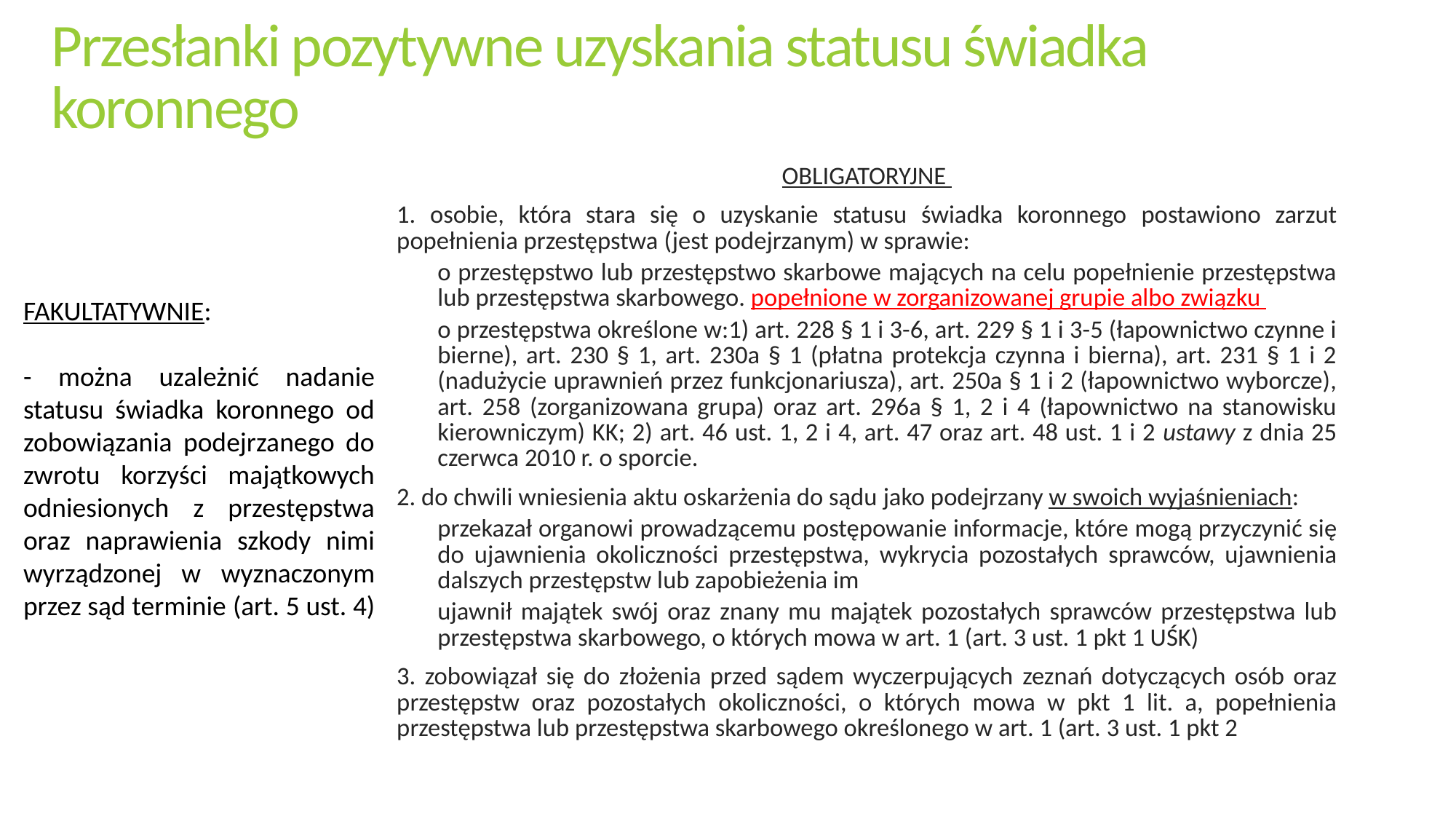

# Przesłanki pozytywne uzyskania statusu świadka koronnego
OBLIGATORYJNE
1. osobie, która stara się o uzyskanie statusu świadka koronnego postawiono zarzut popełnienia przestępstwa (jest podejrzanym) w sprawie:
o przestępstwo lub przestępstwo skarbowe mających na celu popełnienie przestępstwa lub przestępstwa skarbowego. popełnione w zorganizowanej grupie albo związku
o przestępstwa określone w:1) art. 228 § 1 i 3-6, art. 229 § 1 i 3-5 (łapownictwo czynne i bierne), art. 230 § 1, art. 230a § 1 (płatna protekcja czynna i bierna), art. 231 § 1 i 2 (nadużycie uprawnień przez funkcjonariusza), art. 250a § 1 i 2 (łapownictwo wyborcze), art. 258 (zorganizowana grupa) oraz art. 296a § 1, 2 i 4 (łapownictwo na stanowisku kierowniczym) KK; 2) art. 46 ust. 1, 2 i 4, art. 47 oraz art. 48 ust. 1 i 2 ustawy z dnia 25 czerwca 2010 r. o sporcie.
2. do chwili wniesienia aktu oskarżenia do sądu jako podejrzany w swoich wyjaśnieniach:
przekazał organowi prowadzącemu postępowanie informacje, które mogą przyczynić się do ujawnienia okoliczności przestępstwa, wykrycia pozostałych sprawców, ujawnienia dalszych przestępstw lub zapobieżenia im
ujawnił majątek swój oraz znany mu majątek pozostałych sprawców przestępstwa lub przestępstwa skarbowego, o których mowa w art. 1 (art. 3 ust. 1 pkt 1 UŚK)
3. zobowiązał się do złożenia przed sądem wyczerpujących zeznań dotyczących osób oraz przestępstw oraz pozostałych okoliczności, o których mowa w pkt 1 lit. a, popełnienia przestępstwa lub przestępstwa skarbowego określonego w art. 1 (art. 3 ust. 1 pkt 2

FAKULTATYWNIE:

- można uzależnić nadanie statusu świadka koronnego od zobowiązania podejrzanego do zwrotu korzyści majątkowych odniesionych z przestępstwa oraz naprawienia szkody nimi wyrządzonej w wyznaczonym przez sąd terminie (art. 5 ust. 4)